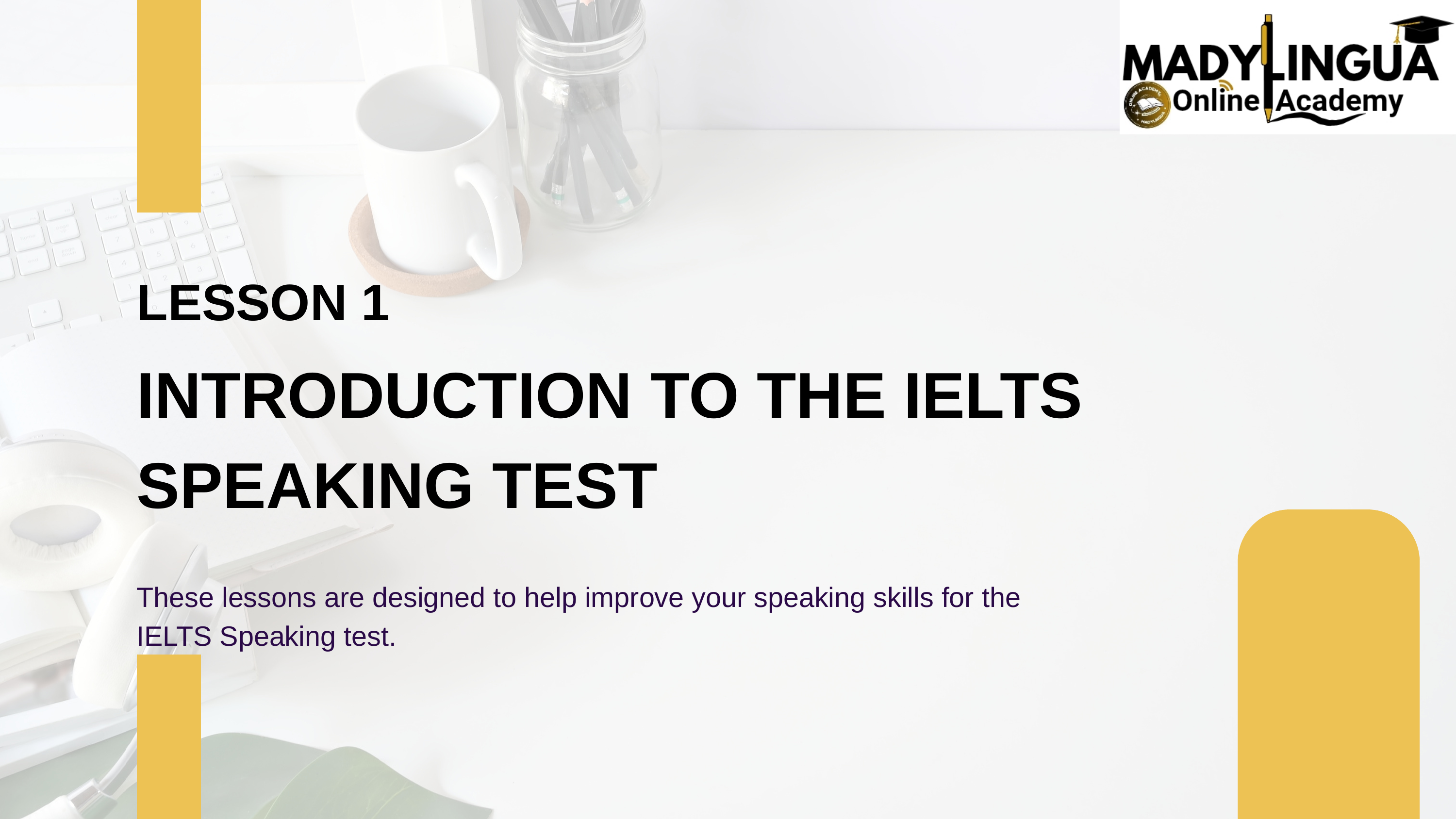

LESSON 1
INTRODUCTION TO THE IELTS SPEAKING TEST

These lessons are designed to help improve your speaking skills for the IELTS Speaking test.